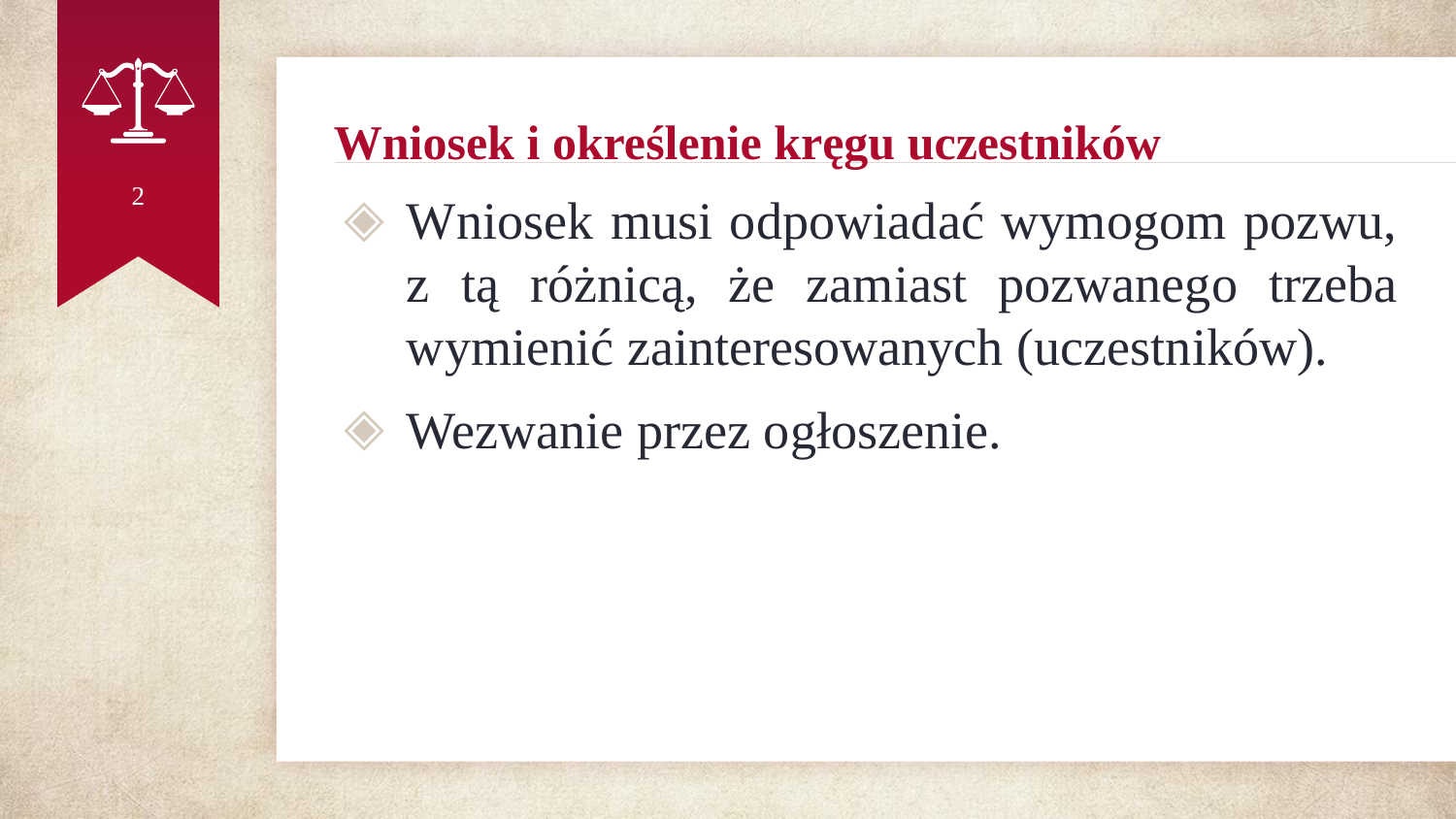

# Wniosek i określenie kręgu uczestników
2
Wniosek musi odpowiadać wymogom pozwu, z tą różnicą, że zamiast pozwanego trzeba wymienić zainteresowanych (uczestników).
Wezwanie przez ogłoszenie.